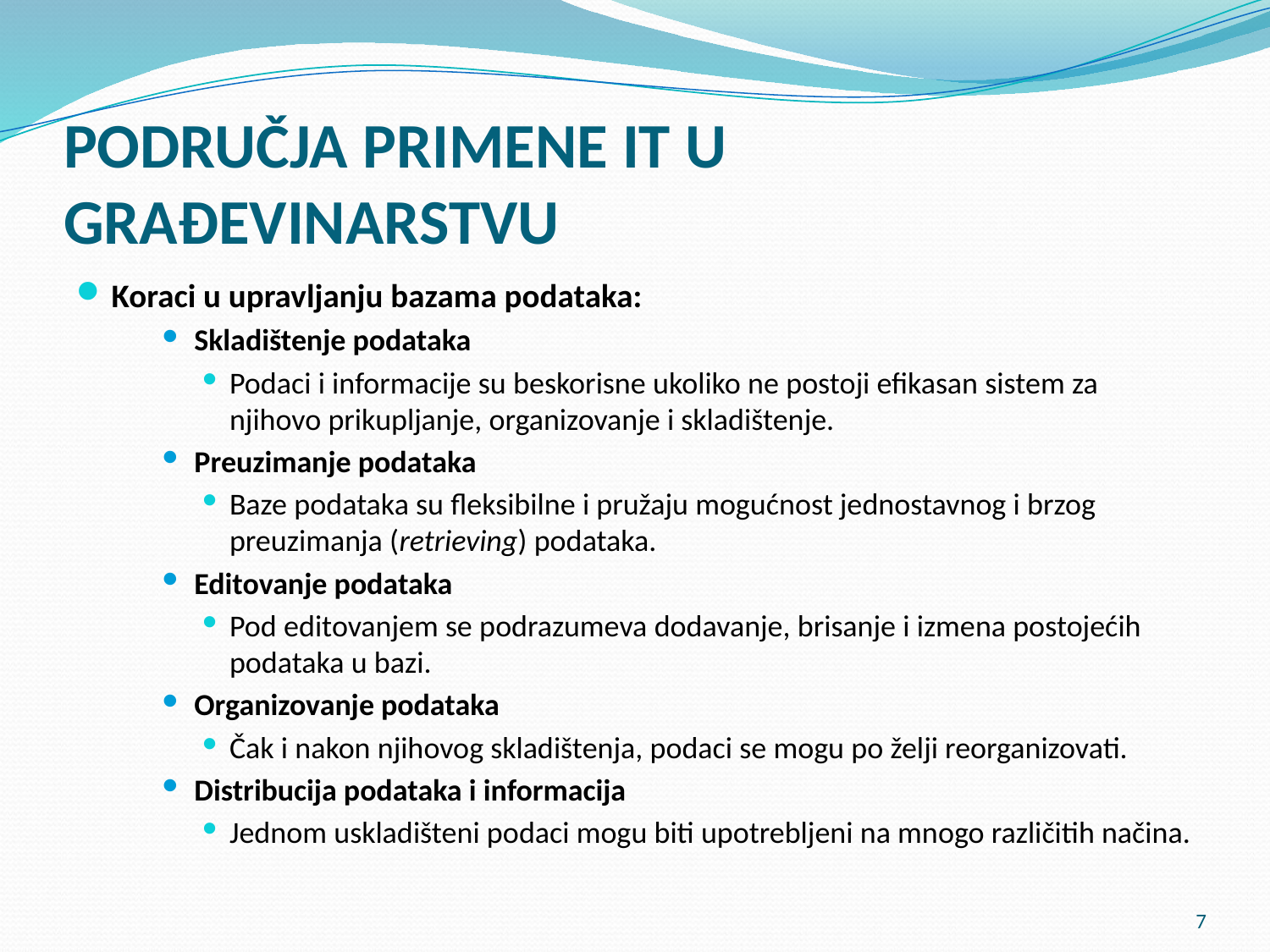

# PODRUČJA PRIMENE IT U GRAĐEVINARSTVU
Koraci u upravljanju bazama podataka:
Skladištenje podataka
Podaci i informacije su beskorisne ukoliko ne postoji efikasan sistem za njihovo prikupljanje, organizovanje i skladištenje.
Preuzimanje podataka
Baze podataka su fleksibilne i pružaju mogućnost jednostavnog i brzog preuzimanja (retrieving) podataka.
Editovanje podataka
Pod editovanjem se podrazumeva dodavanje, brisanje i izmena postojećih podataka u bazi.
Organizovanje podataka
Čak i nakon njihovog skladištenja, podaci se mogu po želji reorganizovati.
Distribucija podataka i informacija
Jednom uskladišteni podaci mogu biti upotrebljeni na mnogo različitih načina.

7